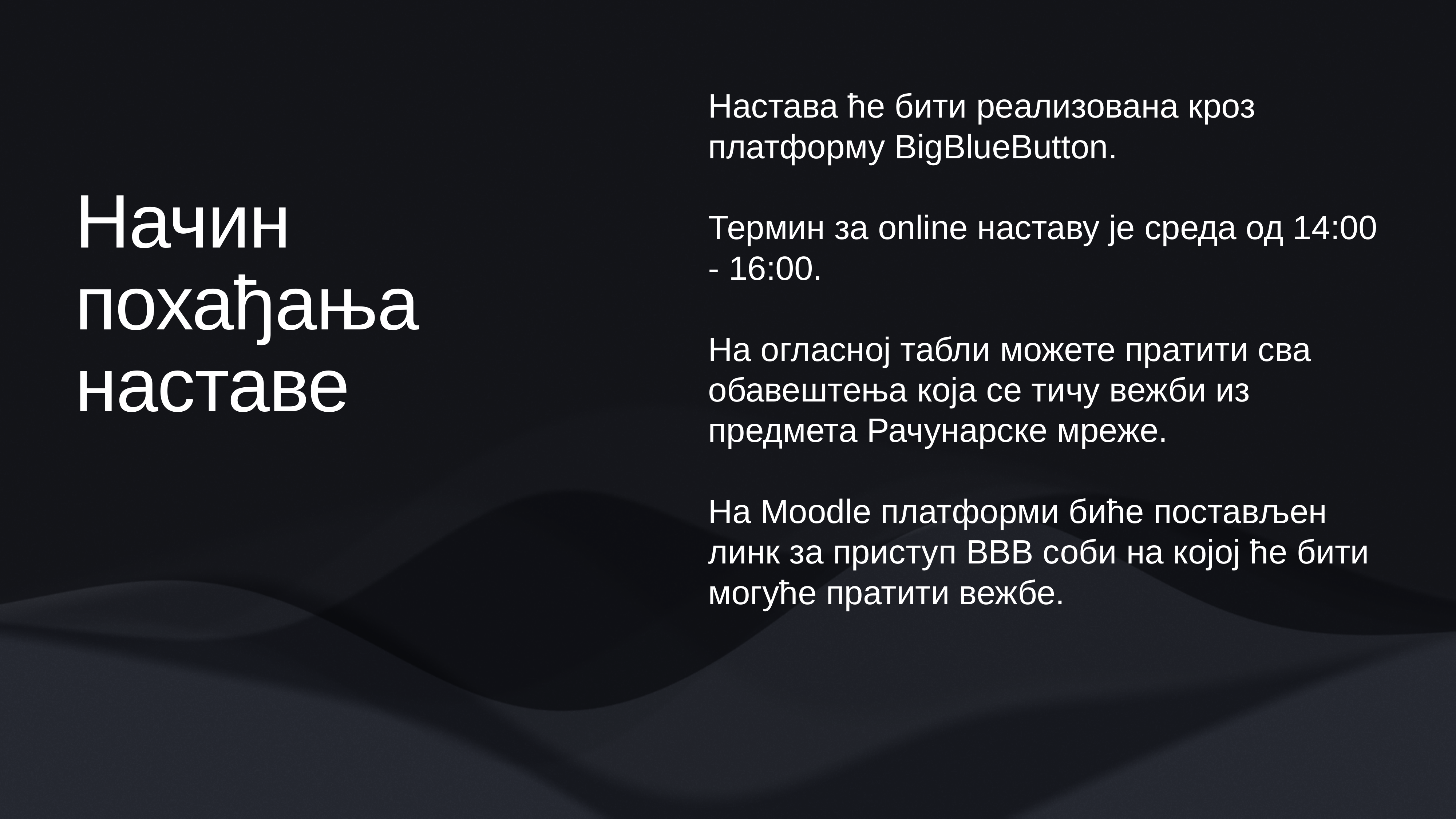

# Начин похађања наставе
Настава ће бити реализована кроз платформу BigBlueButton.

Термин за online наставу је среда од 14:00 - 16:00.

На огласној табли можете пратити сва обавештења која се тичу вежби из предмета Рачунарске мреже.

На Moodle платформи биће постављен линк за приступ BBB соби на којој ће бити могуће пратити вежбе.